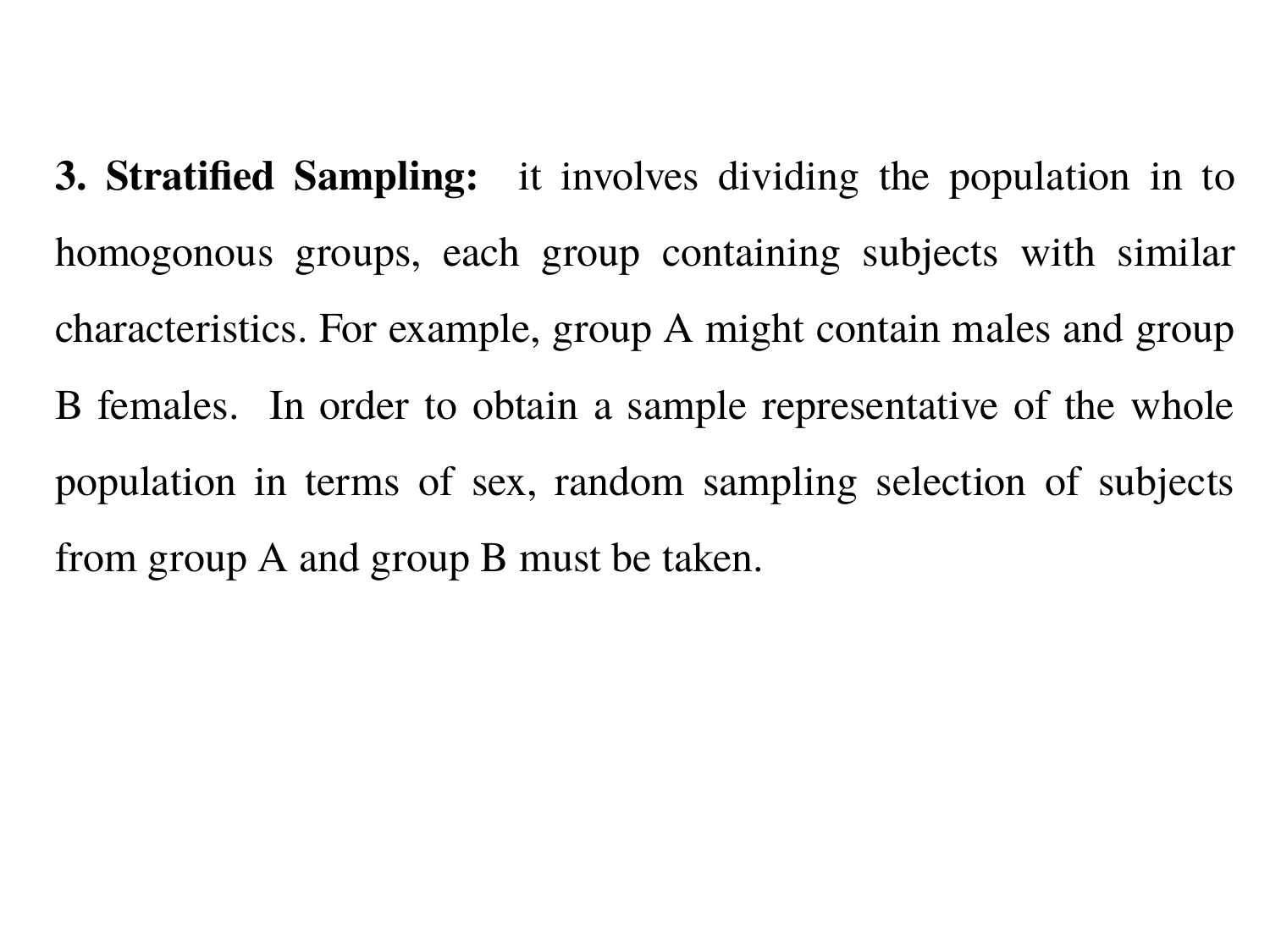

3. Stratified Sampling:  it involves dividing the population in to homogonous groups, each group containing subjects with similar characteristics. For example, group A might contain males and group B females.  In order to obtain a sample representative of the whole population in terms of sex, random sampling selection of subjects from group A and group B must be taken.